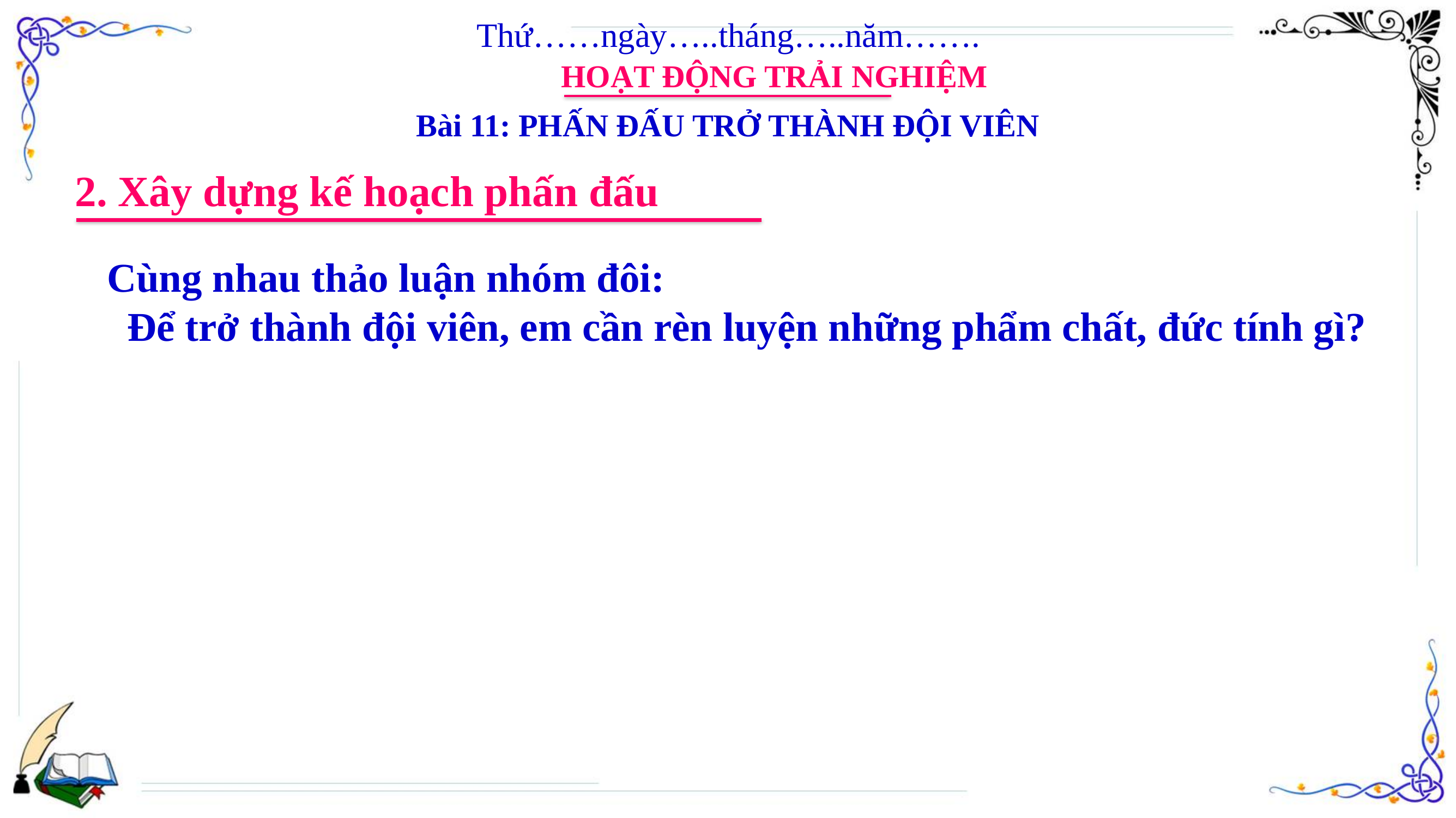

Thứ……ngày…..tháng…..năm…….
HOẠT ĐỘNG TRẢI NGHIỆM
Bài 11: PHẤN ĐẤU TRỞ THÀNH ĐỘI VIÊN
2. Xây dựng kế hoạch phấn đấu
   Cùng nhau thảo luận nhóm đôi:
     Để trở thành đội viên, em cần rèn luyện những phẩm chất, đức tính gì?